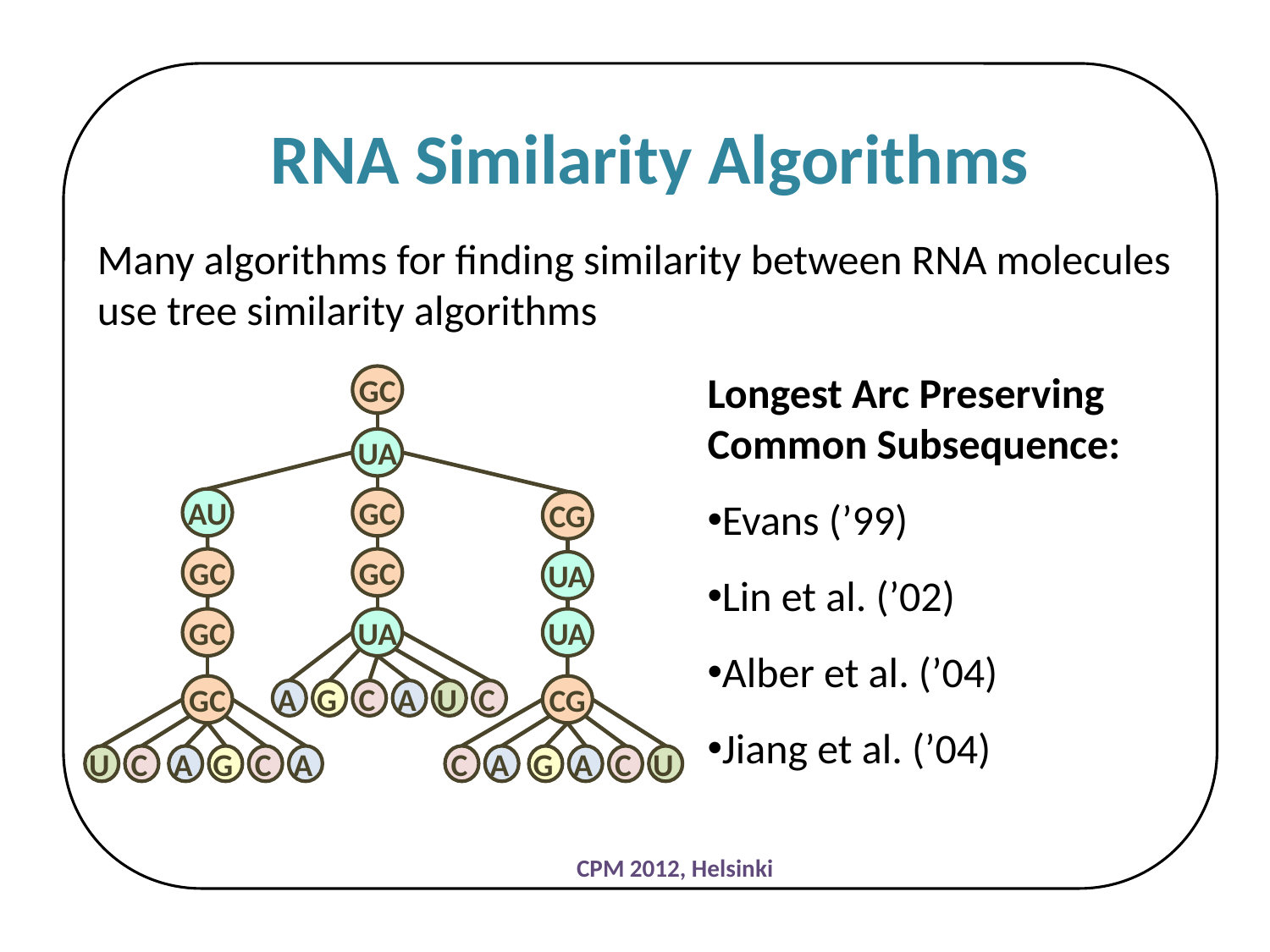

RNA Similarity Algorithms
Many algorithms for finding similarity between RNA molecules use tree similarity algorithms
Longest Arc Preserving  Common Subsequence:
Evans (’99)
Lin et al. (’02)
Alber et al. (’04)
Jiang et al. (’04)

GC
UA
AU
GC
CG
GC
GC
UA
GC
UA
UA
GC
CG
A
G
C
A
U
C
U
C
A
G
C
A
C
A
G
A
C
U
CPM 2012, Helsinki